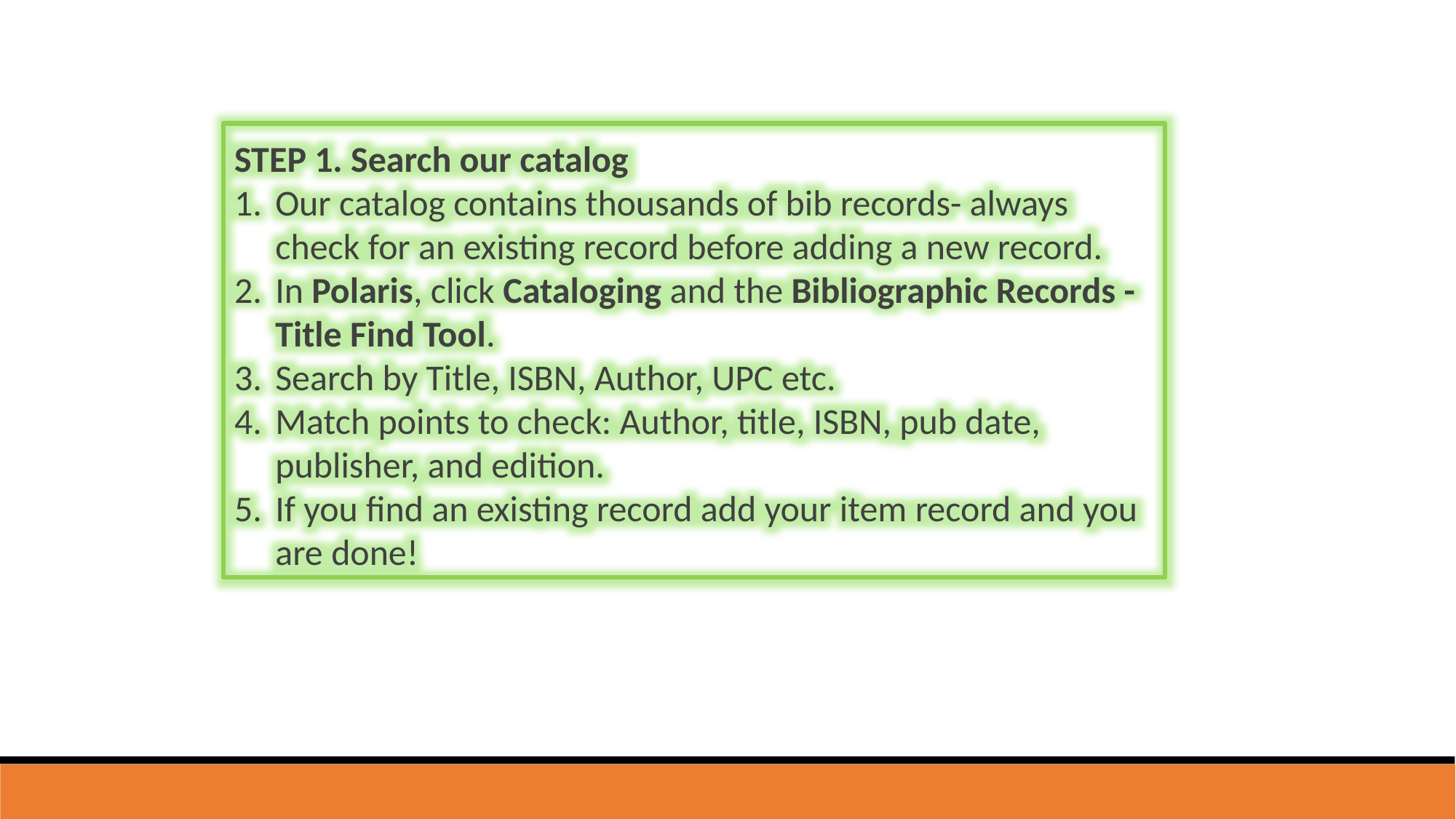

STEP 1. Search our catalog
Our catalog contains thousands of bib records- always check for an existing record before adding a new record.
In Polaris, click Cataloging and the Bibliographic Records - Title Find Tool.
Search by Title, ISBN, Author, UPC etc.
Match points to check: Author, title, ISBN, pub date, publisher, and edition.
If you find an existing record add your item record and you are done!